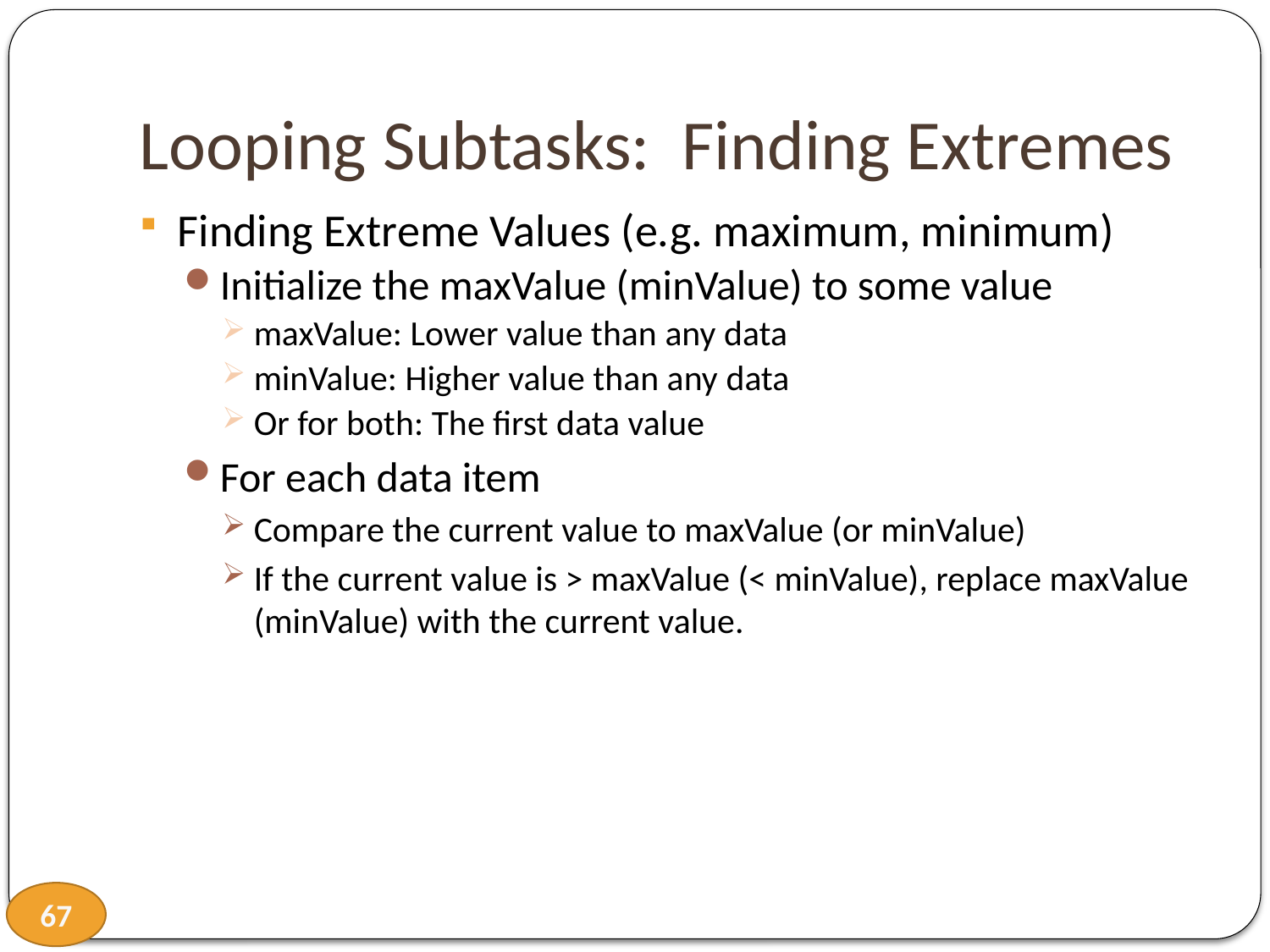

# Looping Subtasks:  Finding Extremes
Finding Extreme Values (e.g. maximum, minimum)
Initialize the maxValue (minValue) to some value
maxValue: Lower value than any data
minValue: Higher value than any data
Or for both: The first data value
For each data item
Compare the current value to maxValue (or minValue)
If the current value is > maxValue (< minValue), replace maxValue (minValue) with the current value.